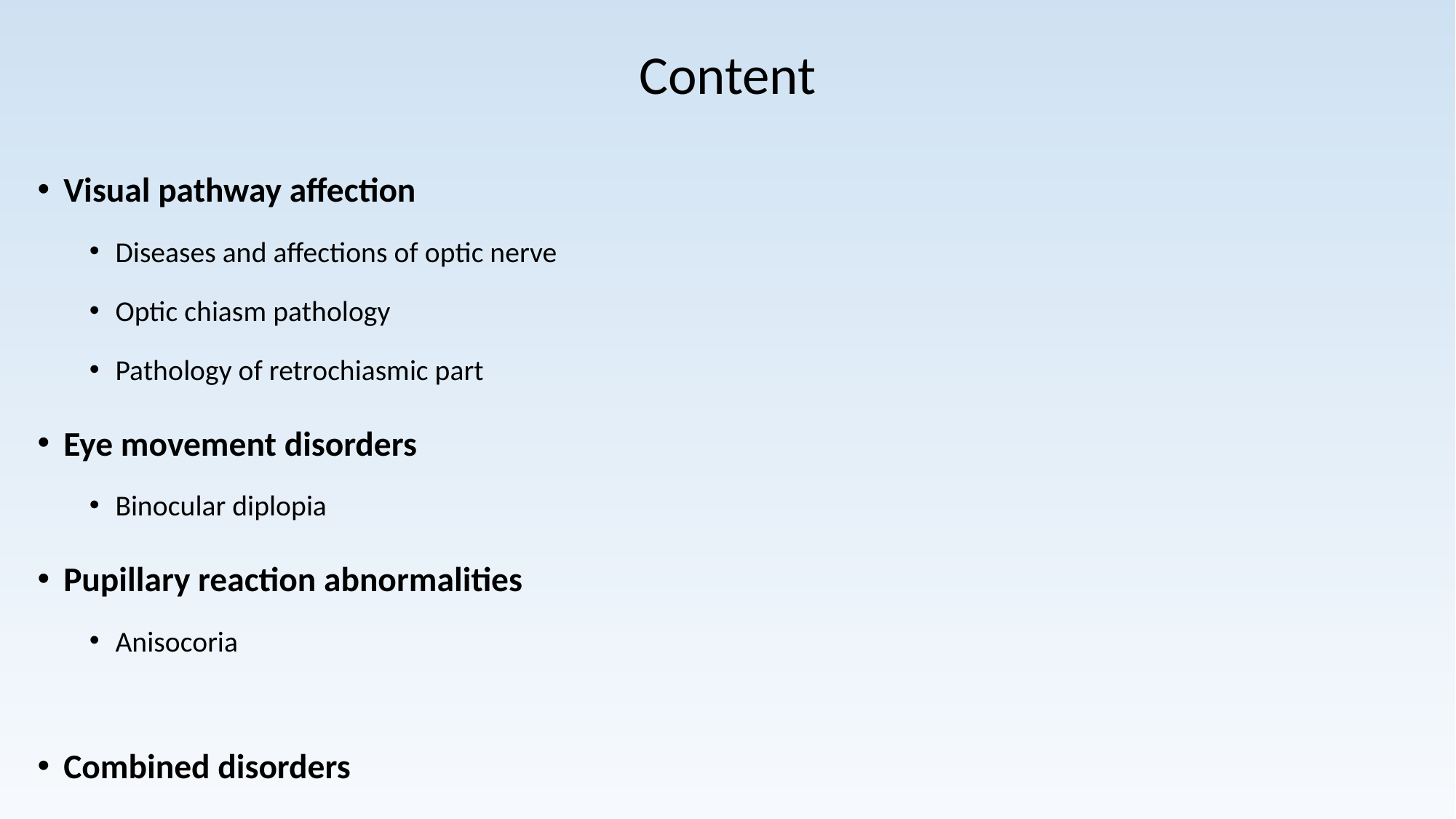

# Content
Visual pathway affection
Diseases and affections of optic nerve
Optic chiasm pathology
Pathology of retrochiasmic part
Eye movement disorders
Binocular diplopia
Pupillary reaction abnormalities
Anisocoria

Combined disorders